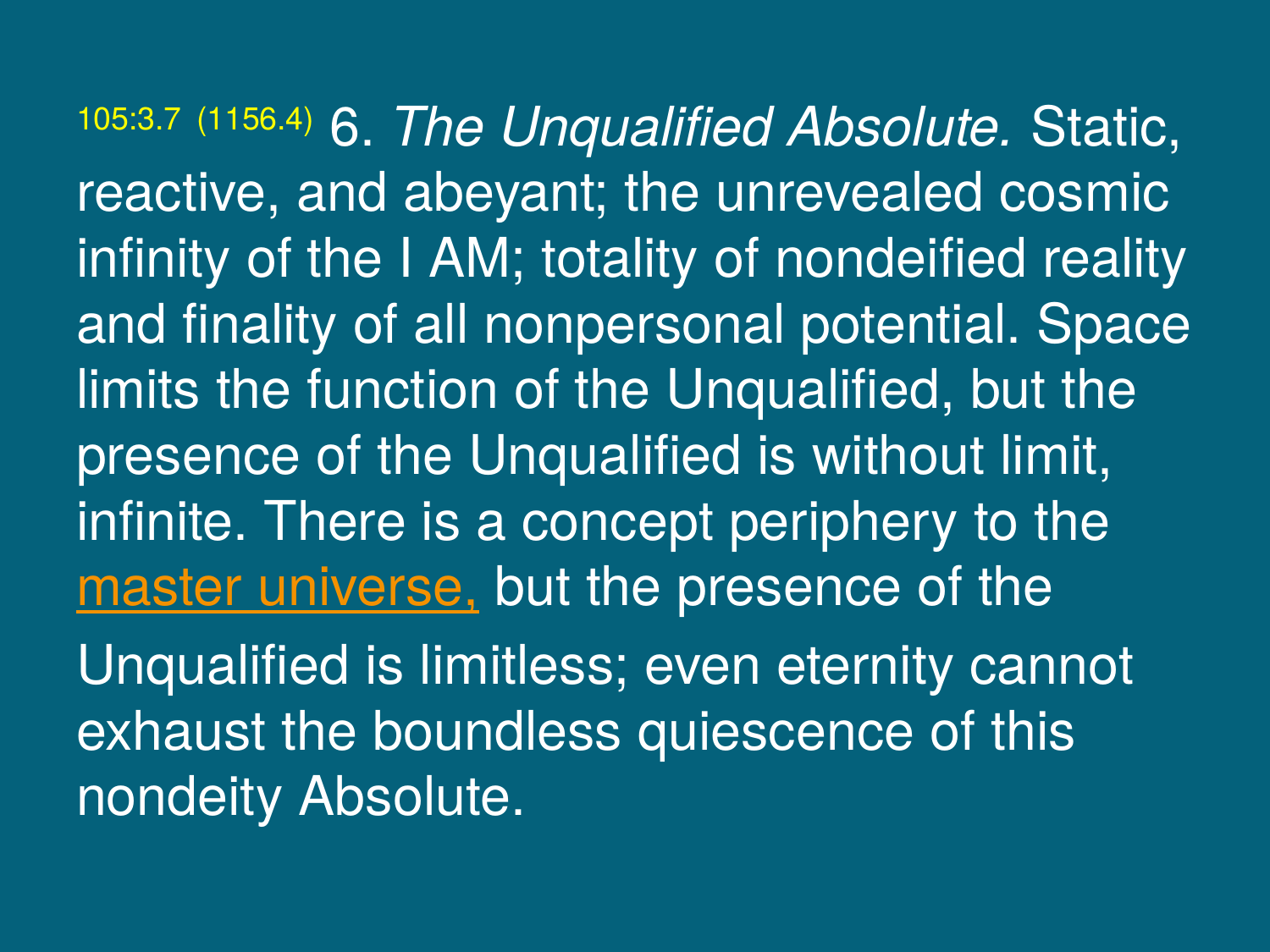

105:3.7 (1156.4) 6. The Unqualified Absolute. Static, reactive, and abeyant; the unrevealed cosmic infinity of the I AM; totality of nondeified reality and finality of all nonpersonal potential. Space limits the function of the Unqualified, but the presence of the Unqualified is without limit, infinite. There is a concept periphery to the master universe, but the presence of the Unqualified is limitless; even eternity cannot exhaust the boundless quiescence of this nondeity Absolute.